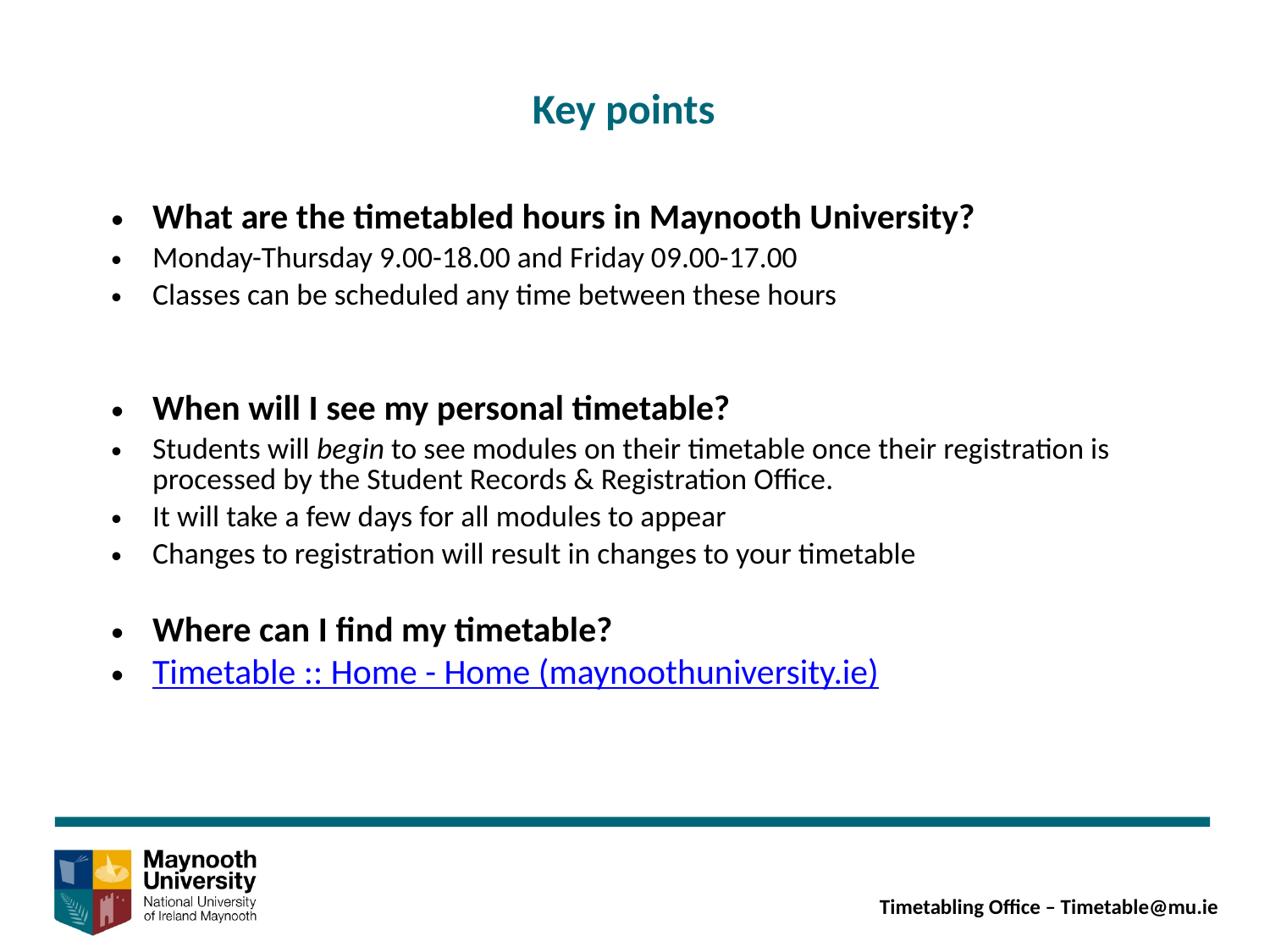

Key points
What are the timetabled hours in Maynooth University?
Monday-Thursday 9.00-18.00 and Friday 09.00-17.00
Classes can be scheduled any time between these hours

When will I see my personal timetable?
Students will begin to see modules on their timetable once their registration is processed by the Student Records & Registration Office.
It will take a few days for all modules to appear
Changes to registration will result in changes to your timetable

Where can I find my timetable?
Timetable :: Home - Home (maynoothuniversity.ie)

Timetabling Office – Timetable@mu.ie